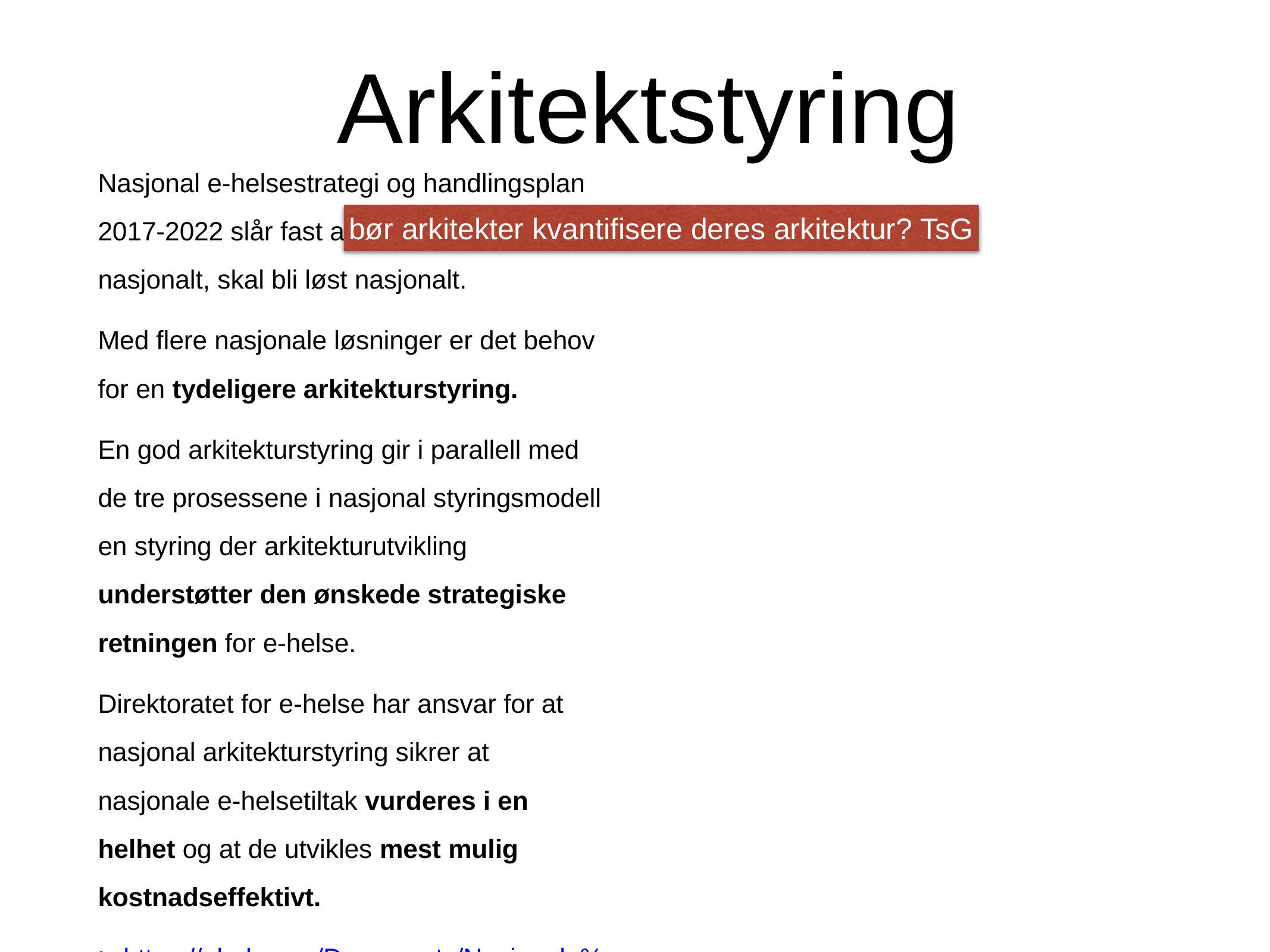

# Arkitektstyring
bør arkitekter kvantifisere deres arkitektur? TsG
Nasjonal e-helsestrategi og handlingsplan 2017-2022 slår fast at det som kan bli løst nasjonalt, skal bli løst nasjonalt.
Med flere nasjonale løsninger er det behov for en tydeligere arkitekturstyring.
En god arkitekturstyring gir i parallell med de tre prosessene i nasjonal styringsmodell en styring der arkitekturutvikling understøtter den ønskede strategiske retningen for e-helse.
Direktoratet for e-helse har ansvar for at nasjonal arkitekturstyring sikrer at nasjonale e-helsetiltak vurderes i en helhet og at de utvikles mest mulig kostnadseffektivt.
https://ehelse.no/Documents/Nasjonale%20utvalg/NUFA/NUFA%2026.-27.april%202017_pdf.pdf